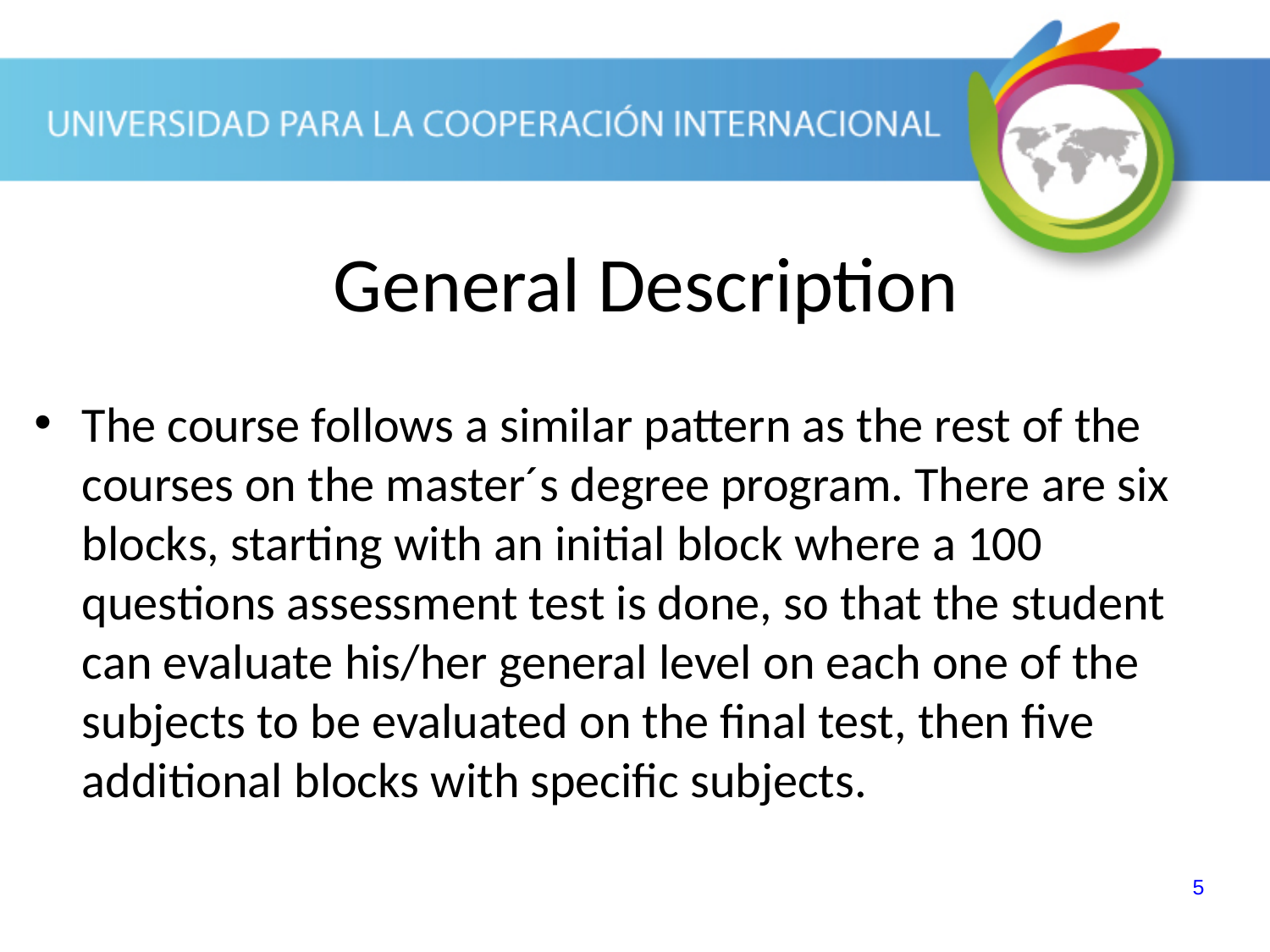

General Description
The course follows a similar pattern as the rest of the courses on the master´s degree program. There are six blocks, starting with an initial block where a 100 questions assessment test is done, so that the student can evaluate his/her general level on each one of the subjects to be evaluated on the final test, then five additional blocks with specific subjects.
5